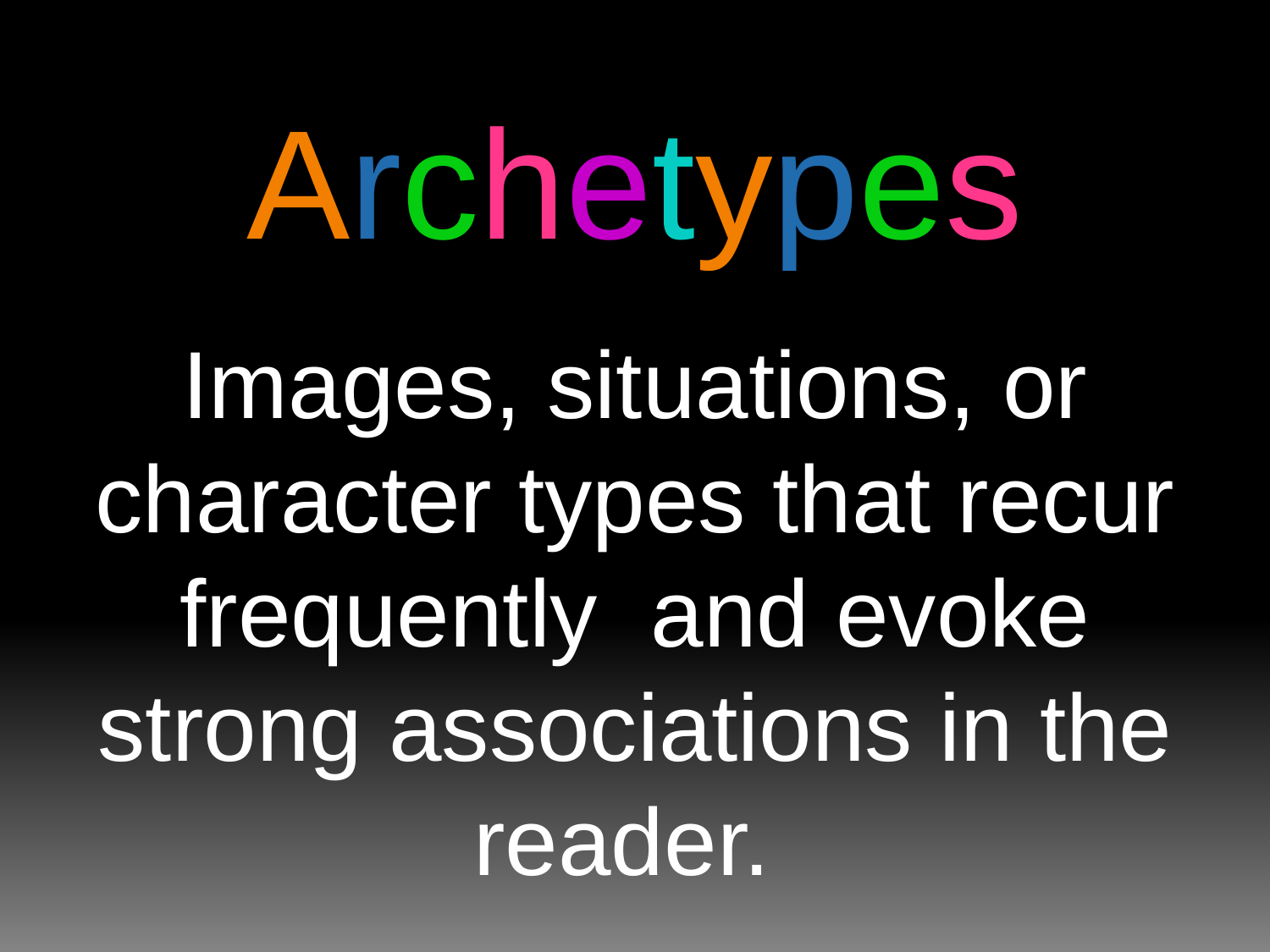

Archetypes
Images, situations, or character types that recur frequently  and evoke strong associations in the reader.